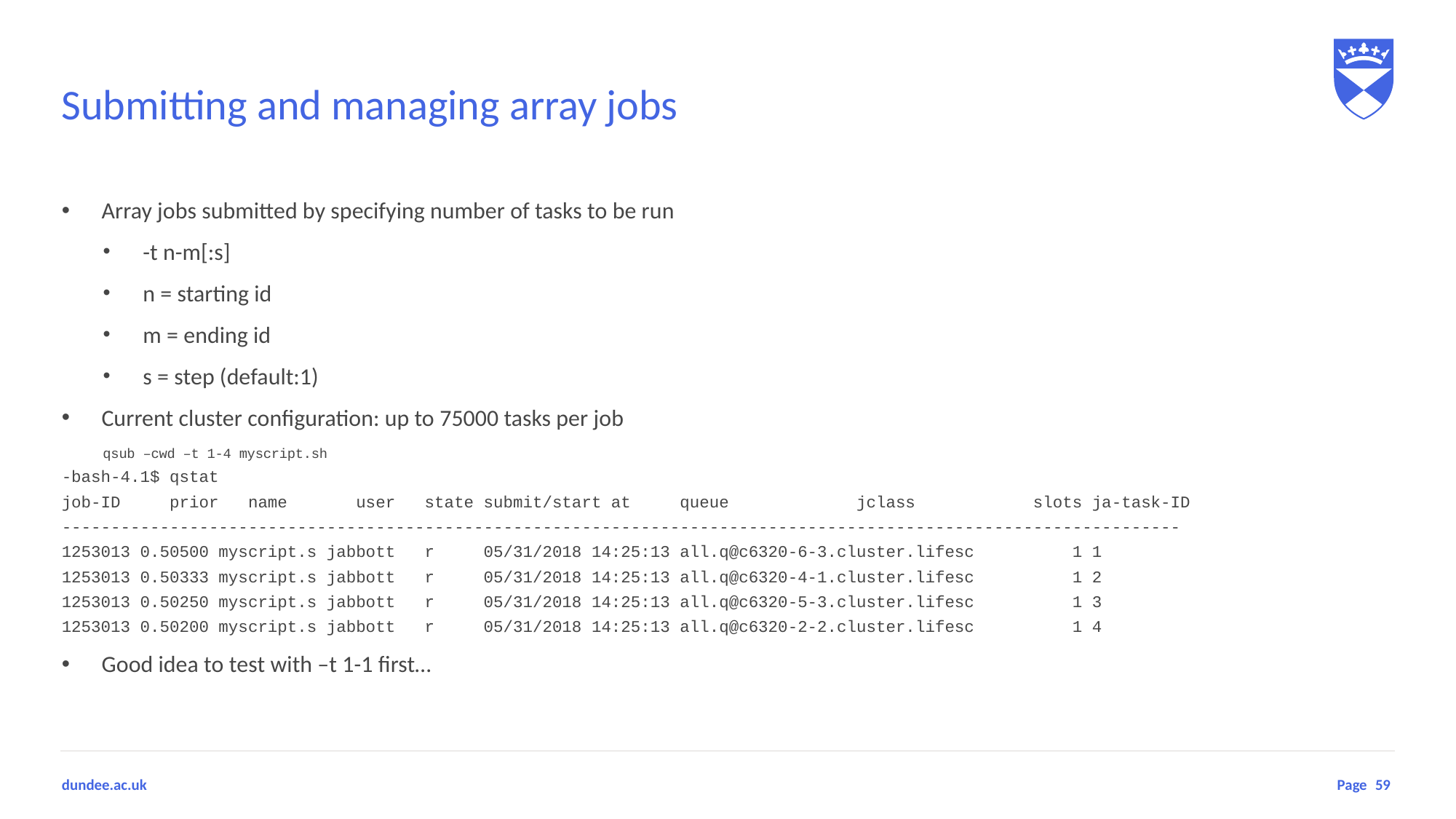

# Submitting and managing array jobs
Array jobs submitted by specifying number of tasks to be run
-t n-m[:s]
n = starting id
m = ending id
s = step (default:1)
Current cluster configuration: up to 75000 tasks per job
qsub –cwd –t 1-4 myscript.sh
-bash-4.1$ qstat
job-ID     prior   name       user   state submit/start at     queue             jclass            slots ja-task-ID
------------------------------------------------------------------------------------------------------------------
1253013 0.50500 myscript.s jabbott   r     05/31/2018 14:25:13 all.q@c6320-6-3.cluster.lifesc          1 1
1253013 0.50333 myscript.s jabbott   r     05/31/2018 14:25:13 all.q@c6320-4-1.cluster.lifesc          1 2
1253013 0.50250 myscript.s jabbott   r     05/31/2018 14:25:13 all.q@c6320-5-3.cluster.lifesc          1 3
1253013 0.50200 myscript.s jabbott   r     05/31/2018 14:25:13 all.q@c6320-2-2.cluster.lifesc          1 4
Good idea to test with –t 1-1 first…
59